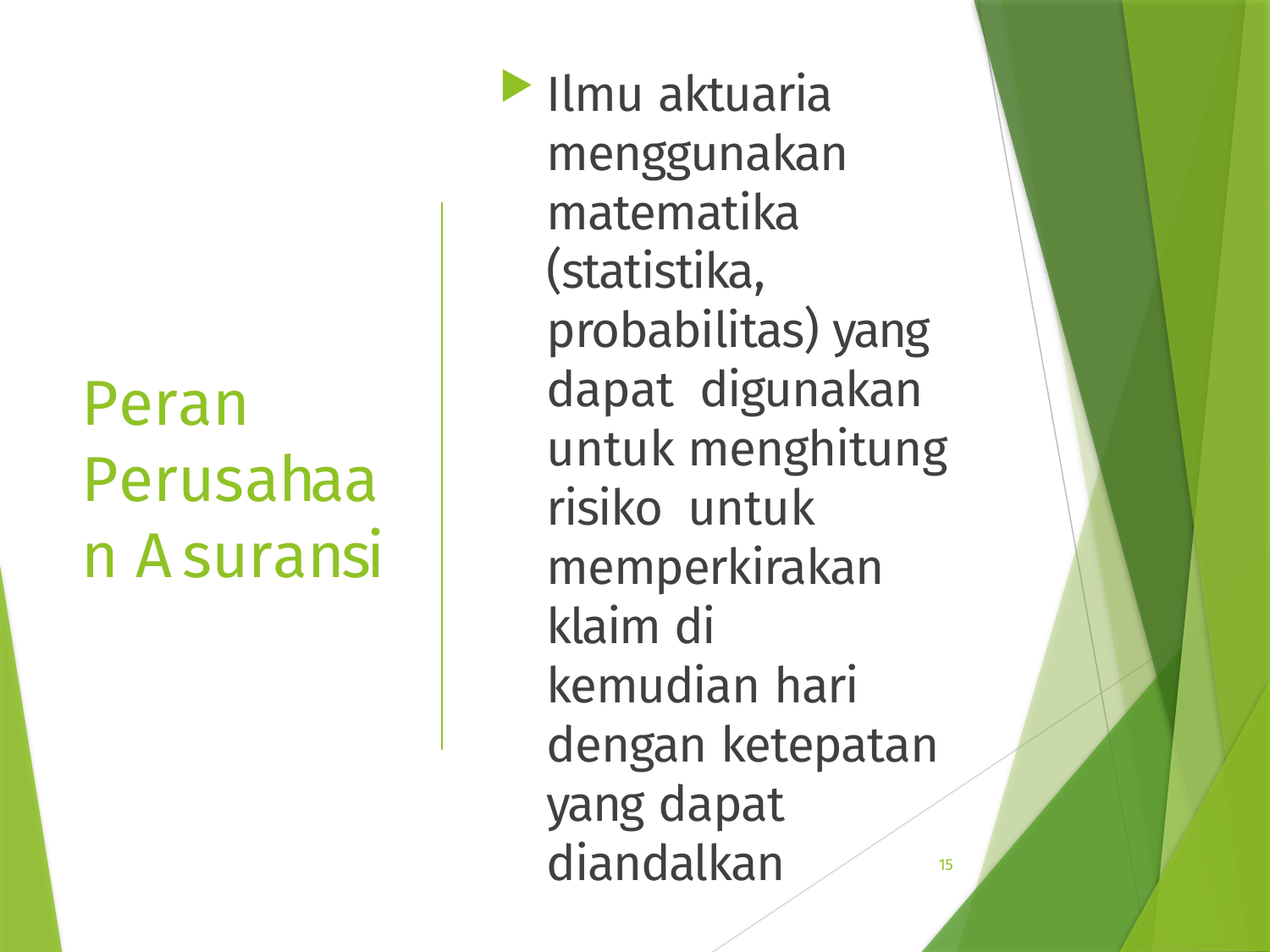

# Peran Perusahaan Asuransi
Ilmu aktuaria menggunakan matematika  (statistika, probabilitas) yang dapat  digunakan untuk menghitung risiko  untuk memperkirakan klaim di  kemudian hari dengan ketepatan yang dapat diandalkan
15